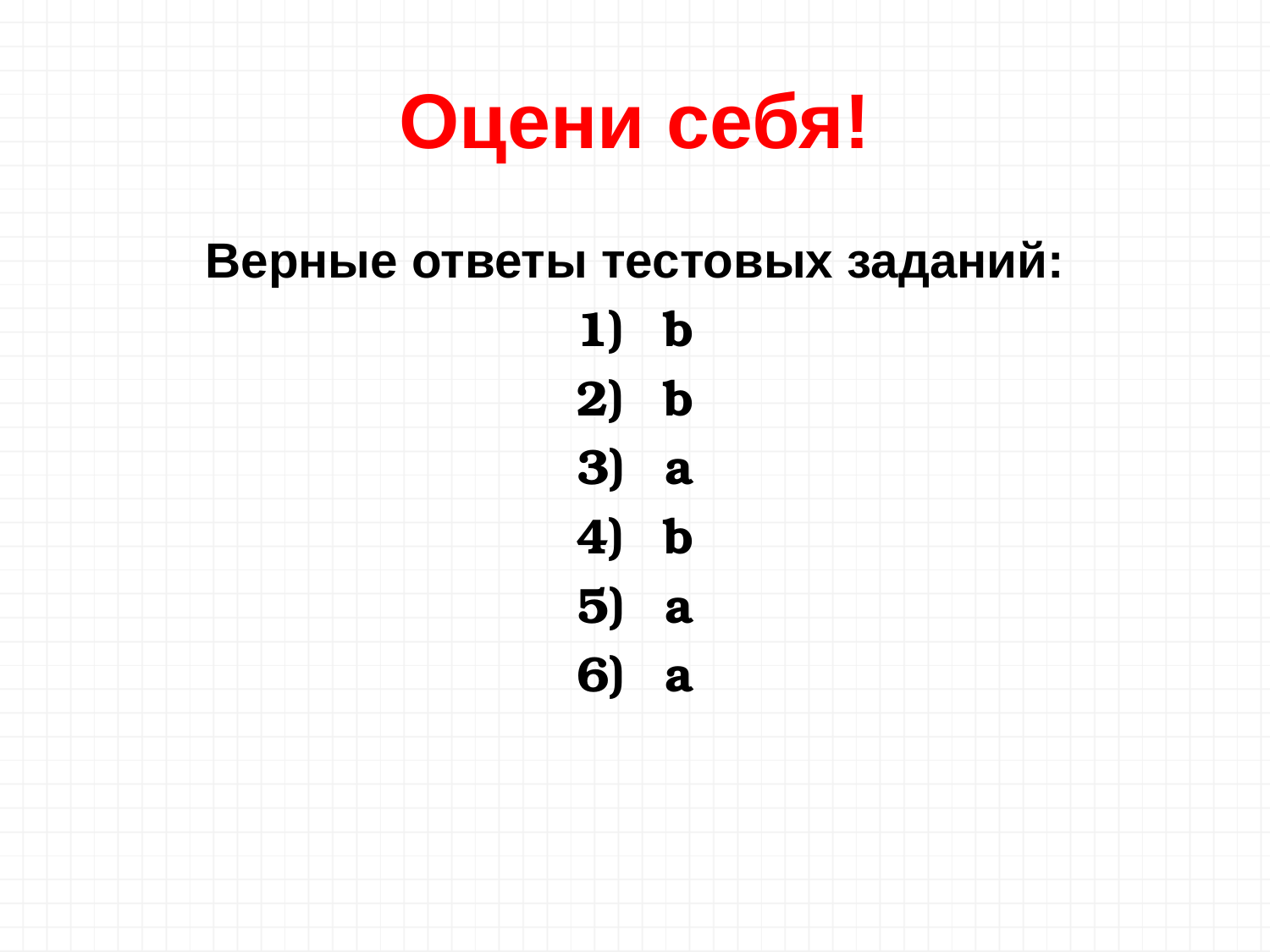

# Оцени себя!
Верные ответы тестовых заданий:
 b
 b
 a
 b
 a
 a